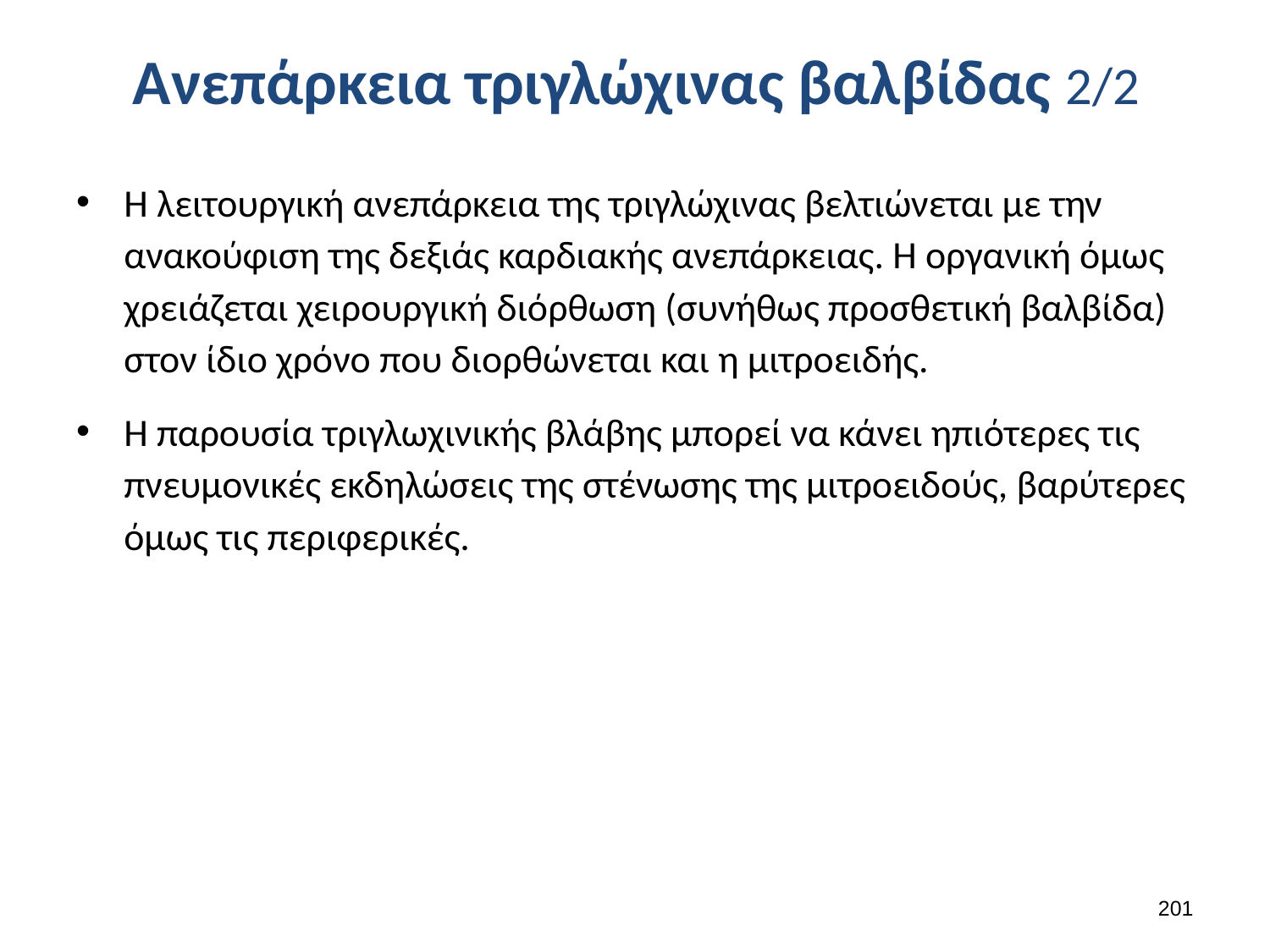

# Ανεπάρκεια τριγλώχινας βαλβίδας 2/2
Η λειτουργική ανεπάρκεια της τριγλώχινας βελτιώνεται με την ανακούφιση της δεξιάς καρδιακής ανεπάρκειας. Η οργανική όμως χρειάζεται χειρουργική διόρθωση (συνήθως προσθετική βαλβίδα) στον ίδιο χρόνο που διορθώνεται και η μιτροειδής.
Η παρουσία τριγλωχινικής βλάβης μπορεί να κάνει ηπιότερες τις πνευμονικές εκδηλώσεις της στένωσης της μιτροειδούς, βαρύτερες όμως τις περιφερικές.
201